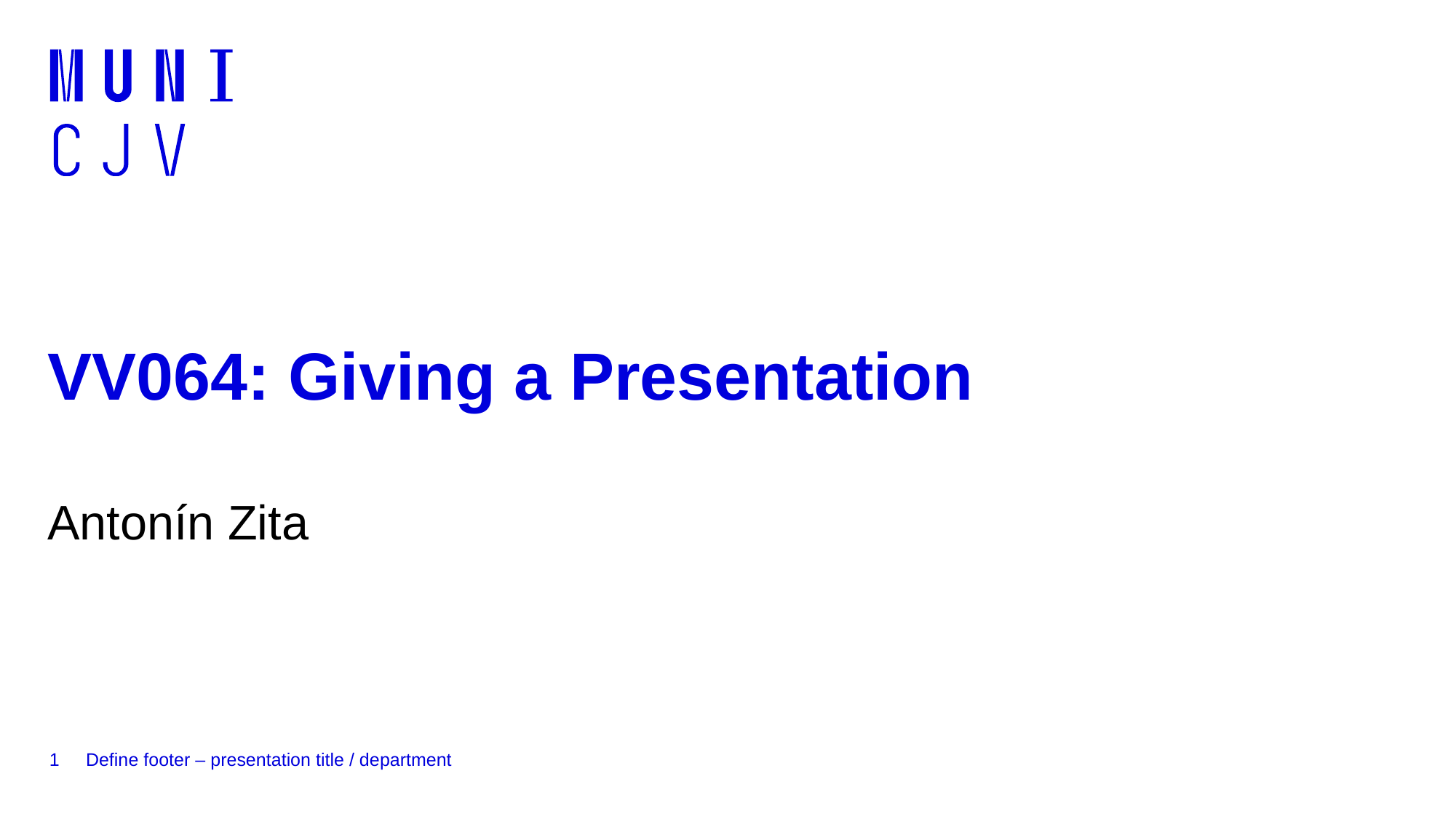

# VV064: Giving a Presentation
Antonín Zita
1
Define footer – presentation title / department